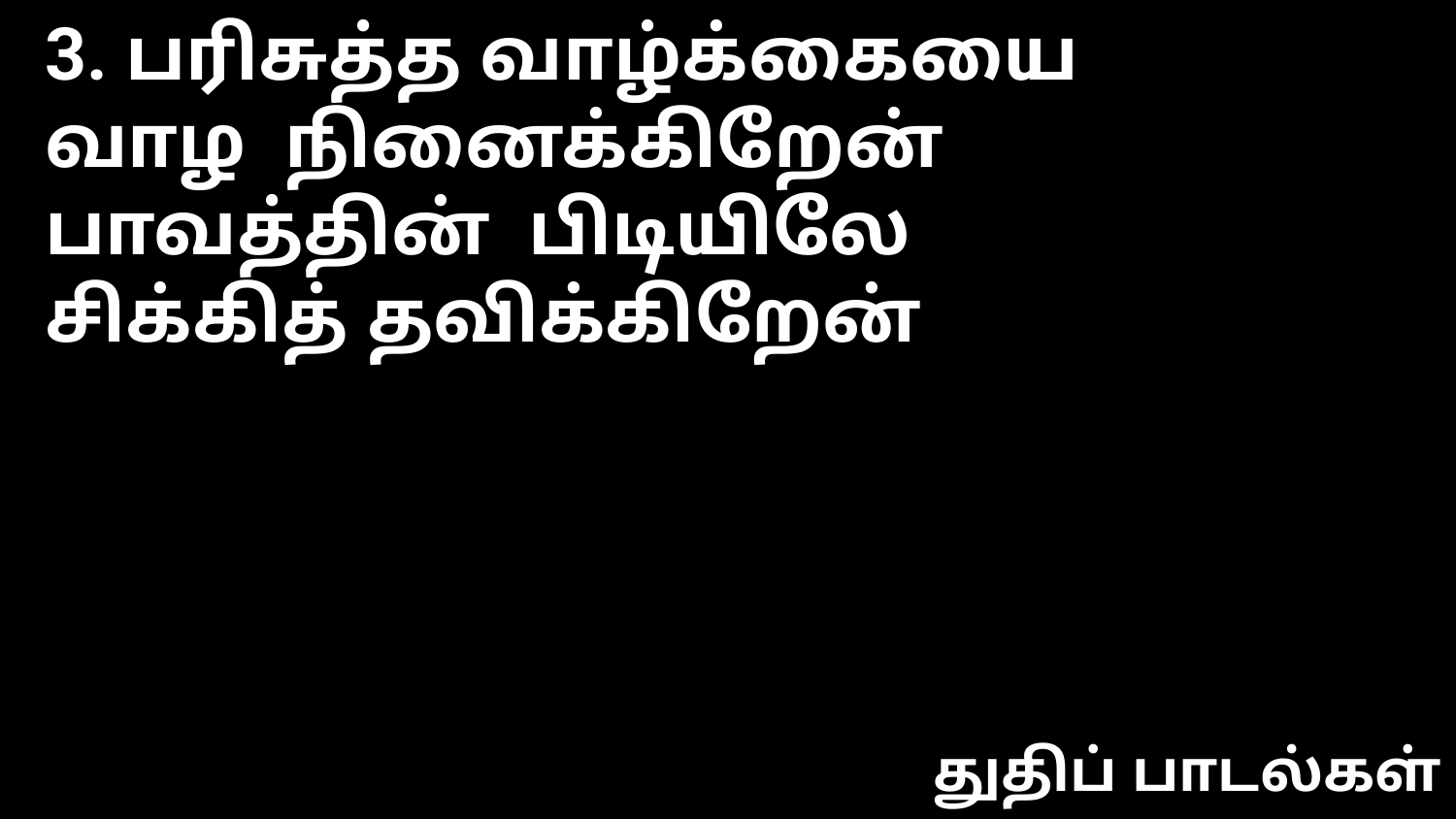

3. பரிசுத்த வாழ்க்கையை
வாழ  நினைக்கிறேன்
பாவத்தின்  பிடியிலே
சிக்கித் தவிக்கிறேன்

துதிப் பாடல்கள்